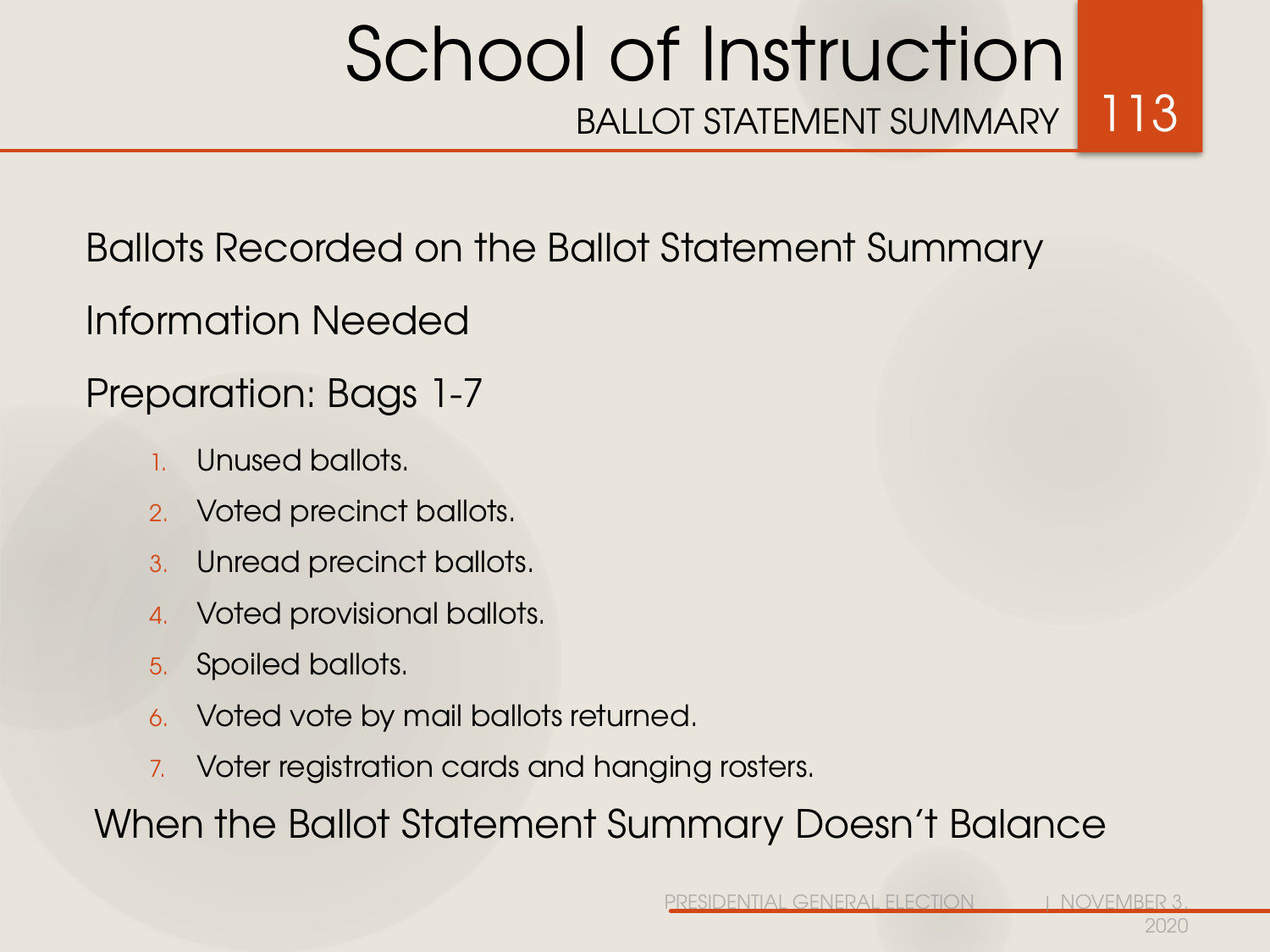

# School of Instruction
113
Ballot statement SUMMARY
Ballots Recorded on the Ballot Statement Summary
Information Needed
Preparation: Bags 1-7
Unused ballots.
Voted precinct ballots.
Unread precinct ballots.
Voted provisional ballots.
Spoiled ballots.
Voted vote by mail ballots returned.
Voter registration cards and hanging rosters.
When the Ballot Statement Summary Doesn’t Balance
PRESIDENTIAL GENERAL ELECTION	|  NOVEMBER 3, 2020